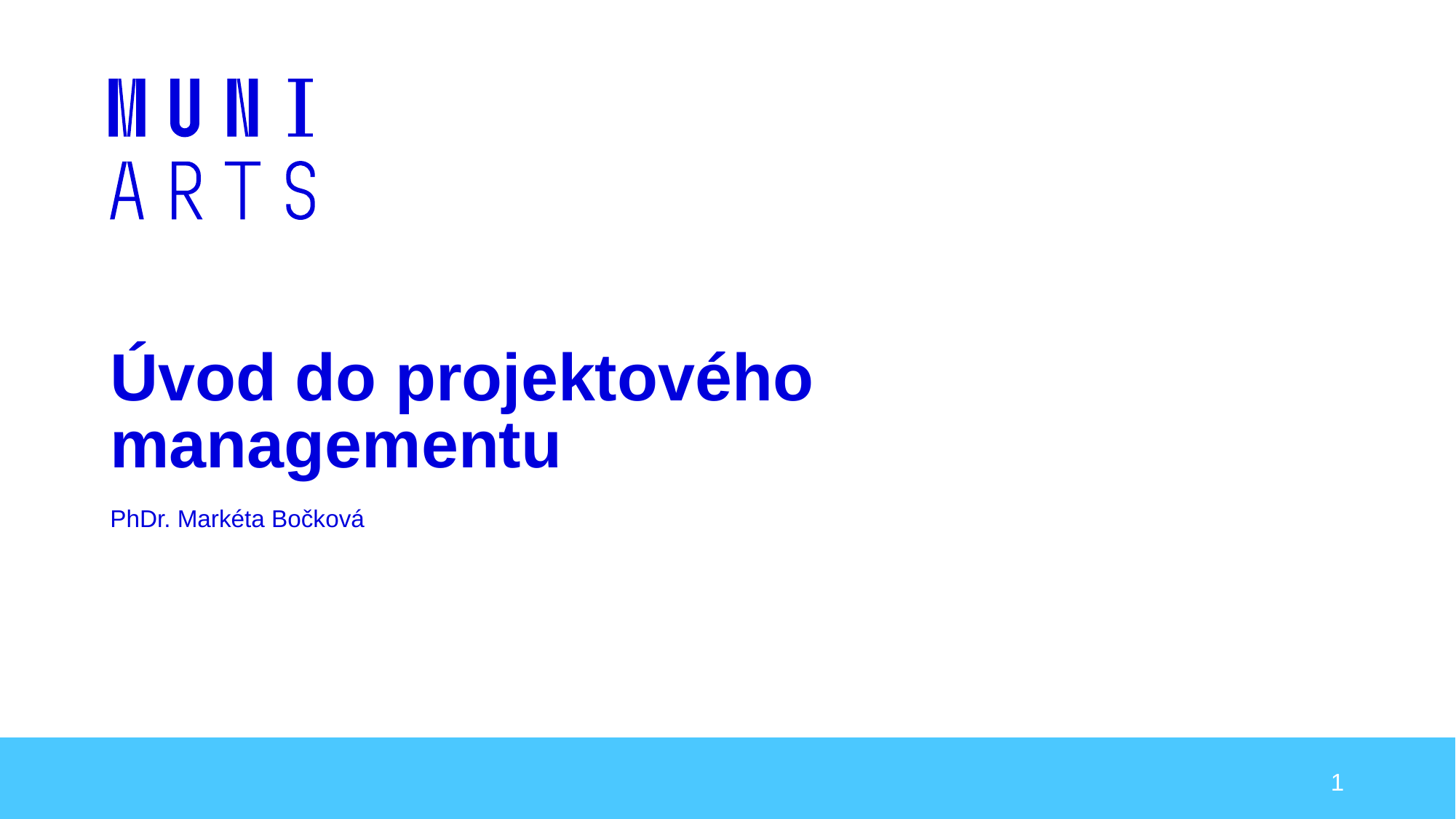

# Úvod do projektového managementu
PhDr. Markéta Bočková
1